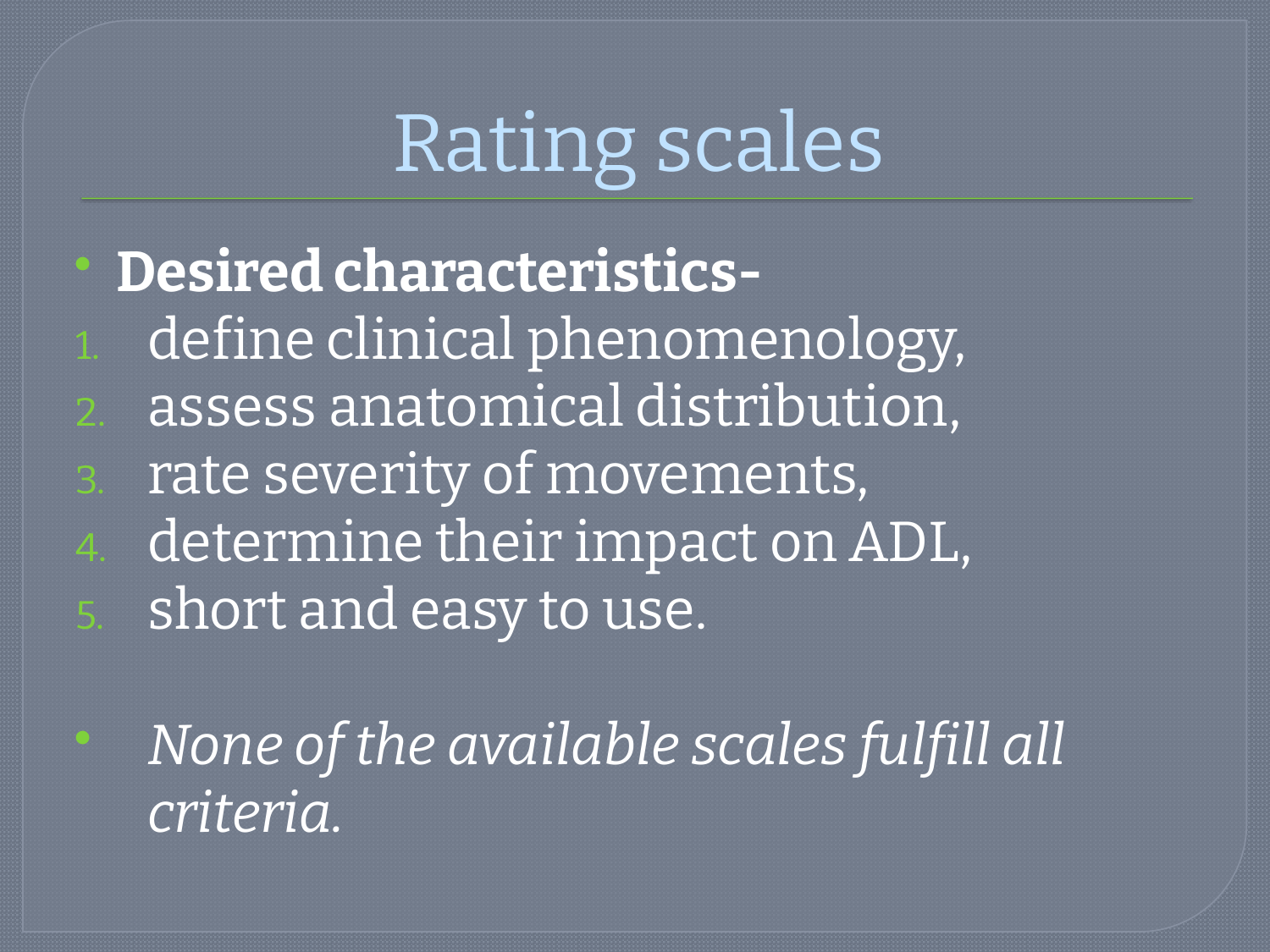

# Rating scales
Desired characteristics-
define clinical phenomenology,
assess anatomical distribution,
rate severity of movements,
determine their impact on ADL,
short and easy to use.

None of the available scales fulfill all criteria.